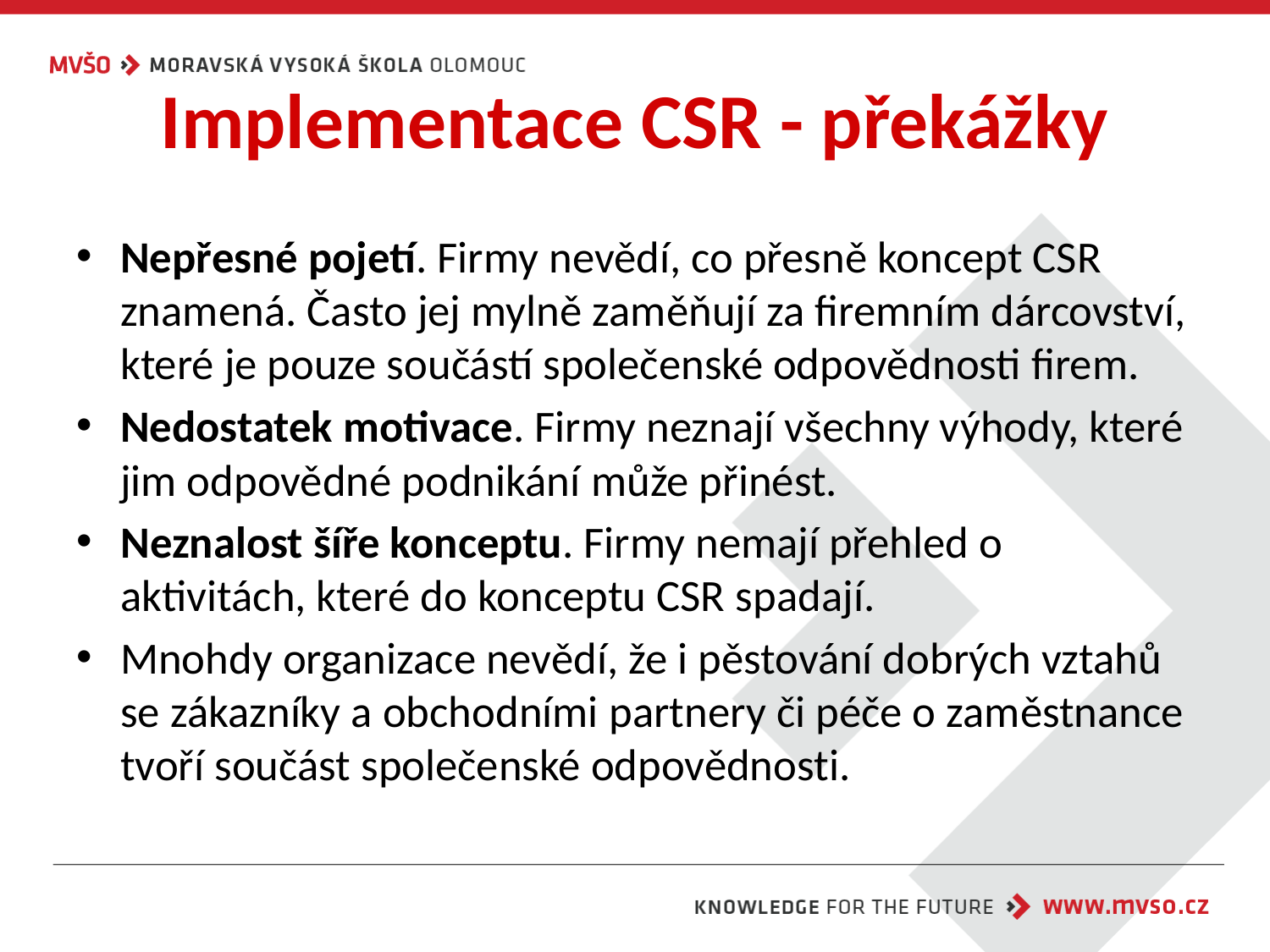

# Implementace CSR - překážky
Nepřesné pojetí. Firmy nevědí, co přesně koncept CSR znamená. Často jej mylně zaměňují za firemním dárcovství, které je pouze součástí společenské odpovědnosti firem.
Nedostatek motivace. Firmy neznají všechny výhody, které jim odpovědné podnikání může přinést.
Neznalost šíře konceptu. Firmy nemají přehled o aktivitách, které do konceptu CSR spadají.
Mnohdy organizace nevědí, že i pěstování dobrých vztahů se zákazníky a obchodními partnery či péče o zaměstnance tvoří součást společenské odpovědnosti.